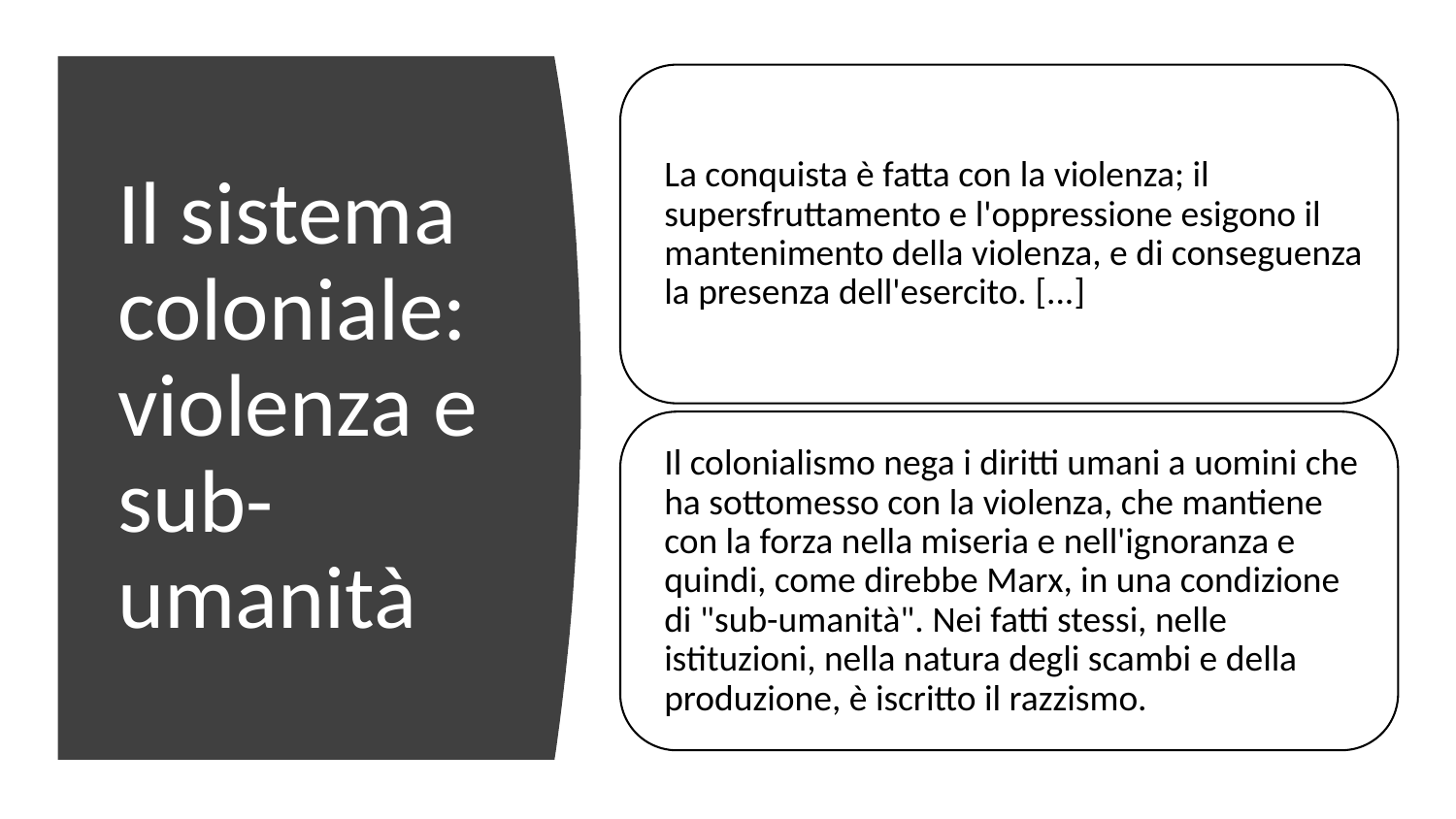

La conquista è fatta con la violenza; il supersfruttamento e l'oppressione esigono il mantenimento della violenza, e di conseguenza la presenza dell'esercito. [...]
Il colonialismo nega i diritti umani a uomini che ha sottomesso con la violenza, che mantiene con la forza nella miseria e nell'ignoranza e quindi, come direbbe Marx, in una condizione di "sub-umanità". Nei fatti stessi, nelle istituzioni, nella natura degli scambi e della produzione, è iscritto il razzismo.
# Il sistema coloniale: violenza e sub-umanità